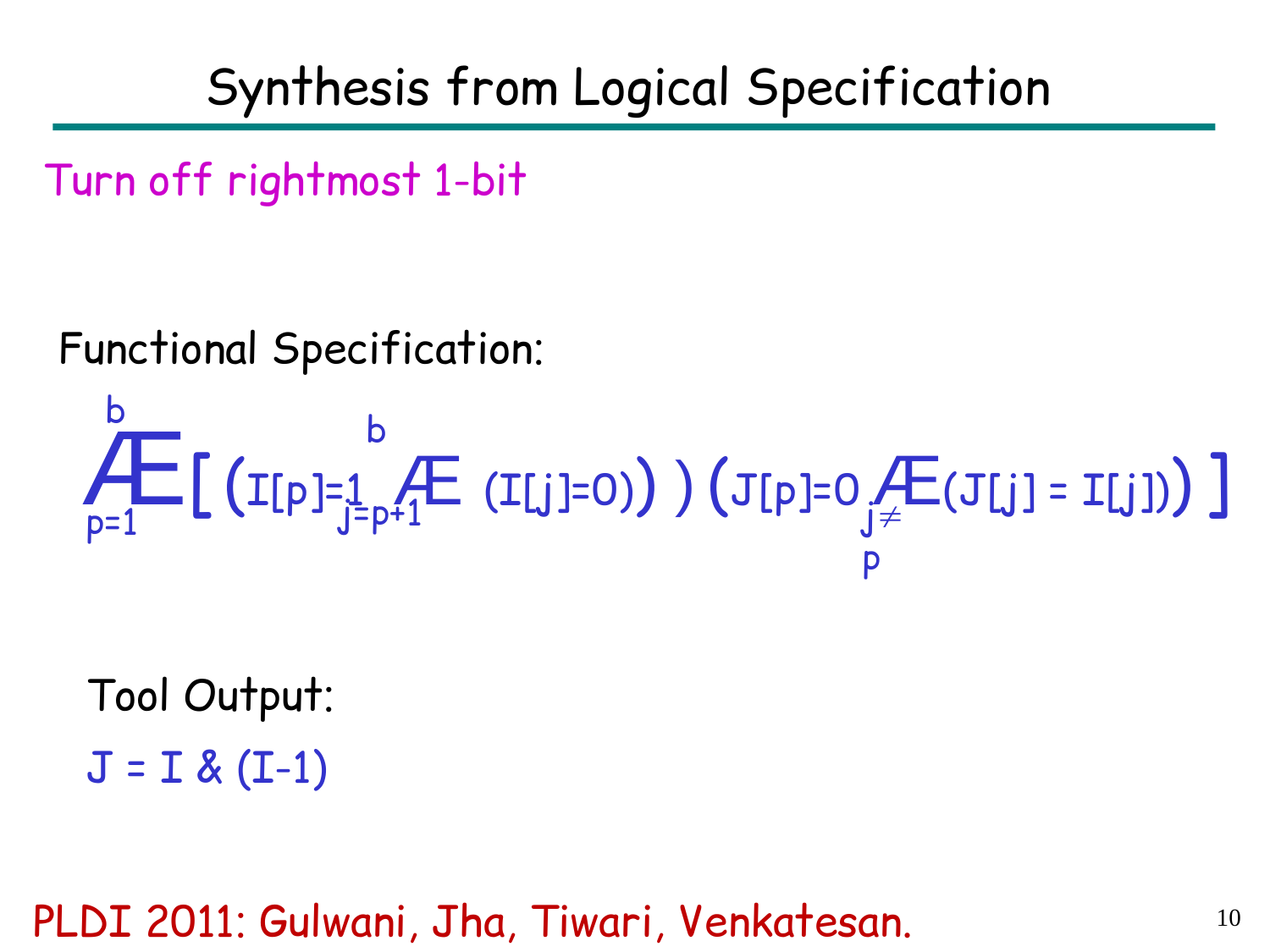

# Synthesis from Logical Specification
Turn off rightmost 1-bit

Functional Specification:

b
 Æ[ (I[p]=1   Æ (I[j]=0)) ) (J[p]=0 Æ(J[j] = I[j])) ]
b
j=p+1
j≠p
p=1
Tool Output:
J = I & (I-1)
PLDI 2011: Gulwani, Jha, Tiwari, Venkatesan.
10